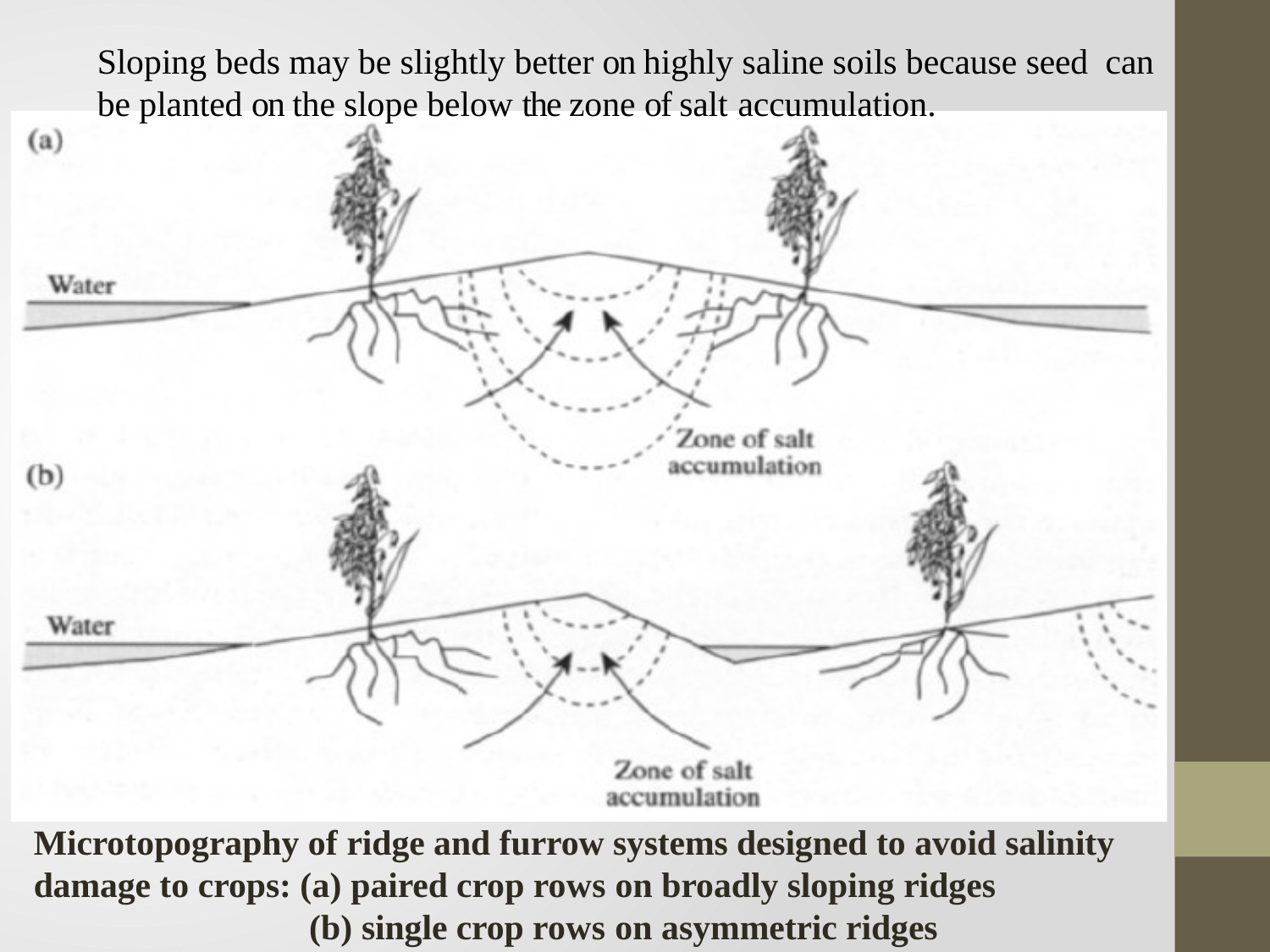

# Sloping beds may be slightly better on highly saline soils because seed  can be planted on the slope below the zone of salt accumulation.

Microtopography of ridge and furrow systems designed to avoid salinity  damage to crops: (a) paired crop rows on broadly sloping ridges
                    (b) single crop rows on asymmetric ridges